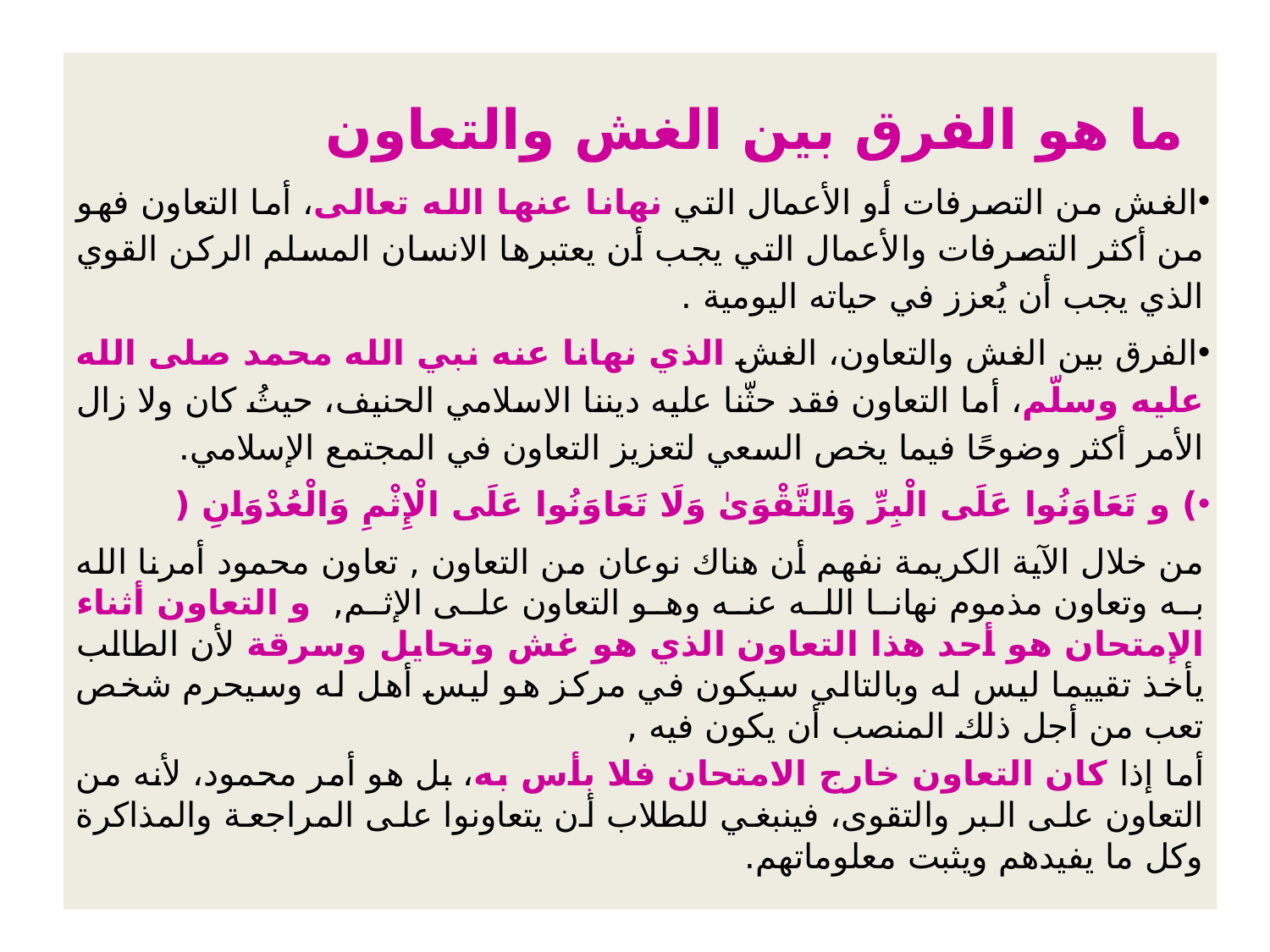

ما هو الفرق بين الغش والتعاون
الغش من التصرفات أو الأعمال التي نهانا عنها الله تعالى، أما التعاون فهو من أكثر التصرفات والأعمال التي يجب أن يعتبرها الانسان المسلم الركن القوي الذي يجب أن يُعزز في حياته اليومية .
الفرق بين الغش والتعاون، الغش الذي نهانا عنه نبي الله محمد صلى الله عليه وسلّم، أما التعاون فقد حثّنا عليه ديننا الاسلامي الحنيف، حيثُ كان ولا زال الأمر أكثر وضوحًا فيما يخص السعي لتعزيز التعاون في المجتمع الإسلامي.
) و تَعَاوَنُوا عَلَى الْبِرِّ وَالتَّقْوَىٰ وَلَا تَعَاوَنُوا عَلَى الْإِثْمِ وَالْعُدْوَانِ (
من خلال الآية الكريمة نفهم أن هناك نوعان من التعاون , تعاون محمود أمرنا الله به وتعاون مذموم نهانا الله عنه وهو التعاون على الإثم,  و التعاون أثناء الإمتحان هو أحد هذا التعاون الذي هو غش وتحايل وسرقة لأن الطالب يأخذ تقييما ليس له وبالتالي سيكون في مركز هو ليس أهل له وسيحرم شخص تعب من أجل ذلك المنصب أن يكون فيه ,
أما إذا كان التعاون خارج الامتحان فلا بأس به، بل هو أمر محمود، لأنه من التعاون على البر والتقوى، فينبغي للطلاب أن يتعاونوا على المراجعة والمذاكرة وكل ما يفيدهم ويثبت معلوماتهم.